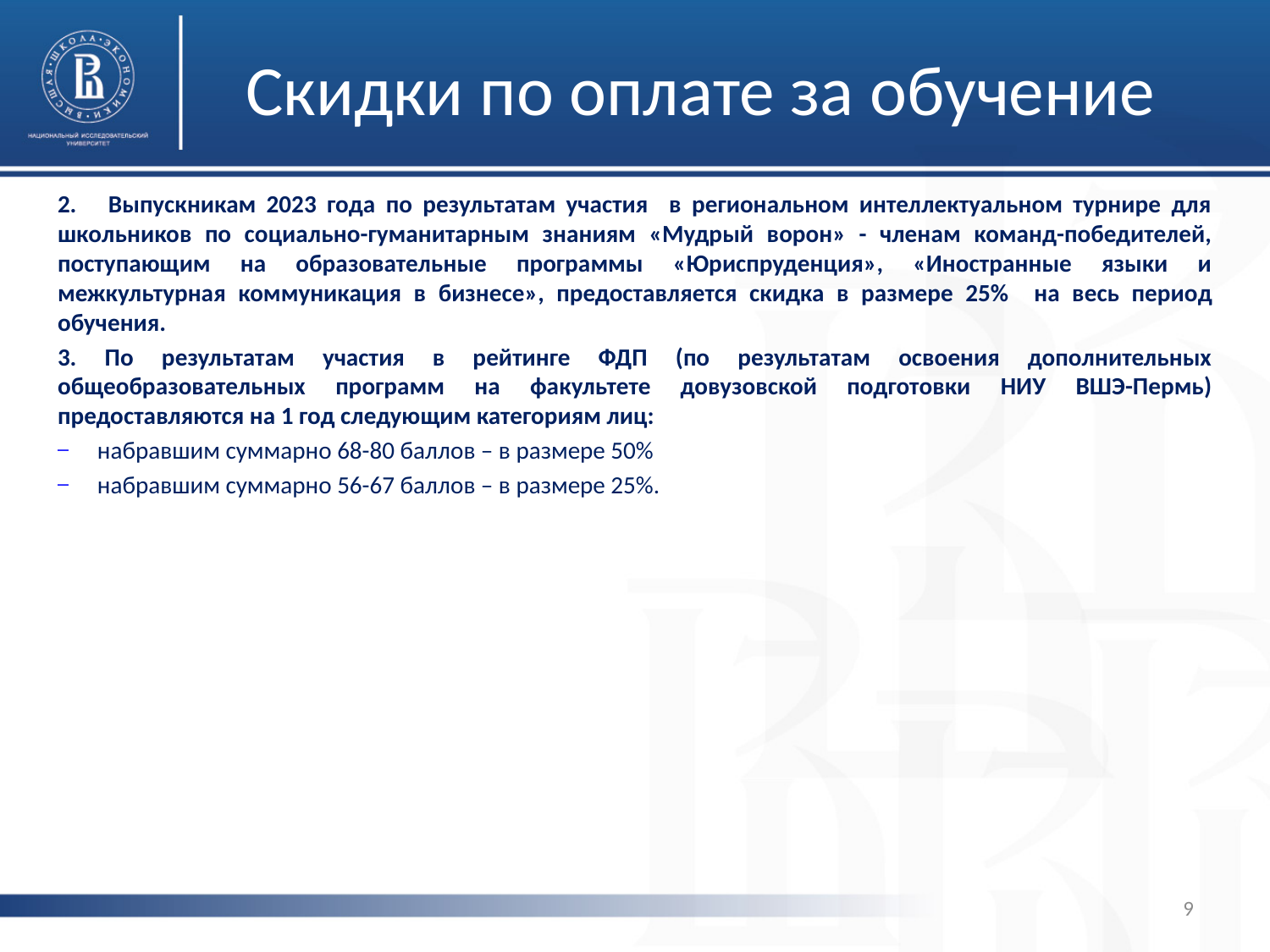

# Скидки по оплате за обучение
2.   Выпускникам 2023 года по результатам участия  в региональном интеллектуальном турнире для школьников по социально-гуманитарным знаниям «Мудрый ворон» - членам команд-победителей, поступающим на образовательные программы «Юриспруденция», «Иностранные языки и межкультурная коммуникация в бизнесе», предоставляется скидка в размере 25%  на весь период обучения.
3. По результатам участия в рейтинге ФДП (по результатам освоения дополнительных общеобразовательных программ на факультете довузовской подготовки НИУ ВШЭ-Пермь) предоставляются на 1 год следующим категориям лиц:
набравшим суммарно 68-80 баллов – в размере 50%
набравшим суммарно 56-67 баллов – в размере 25%.
9